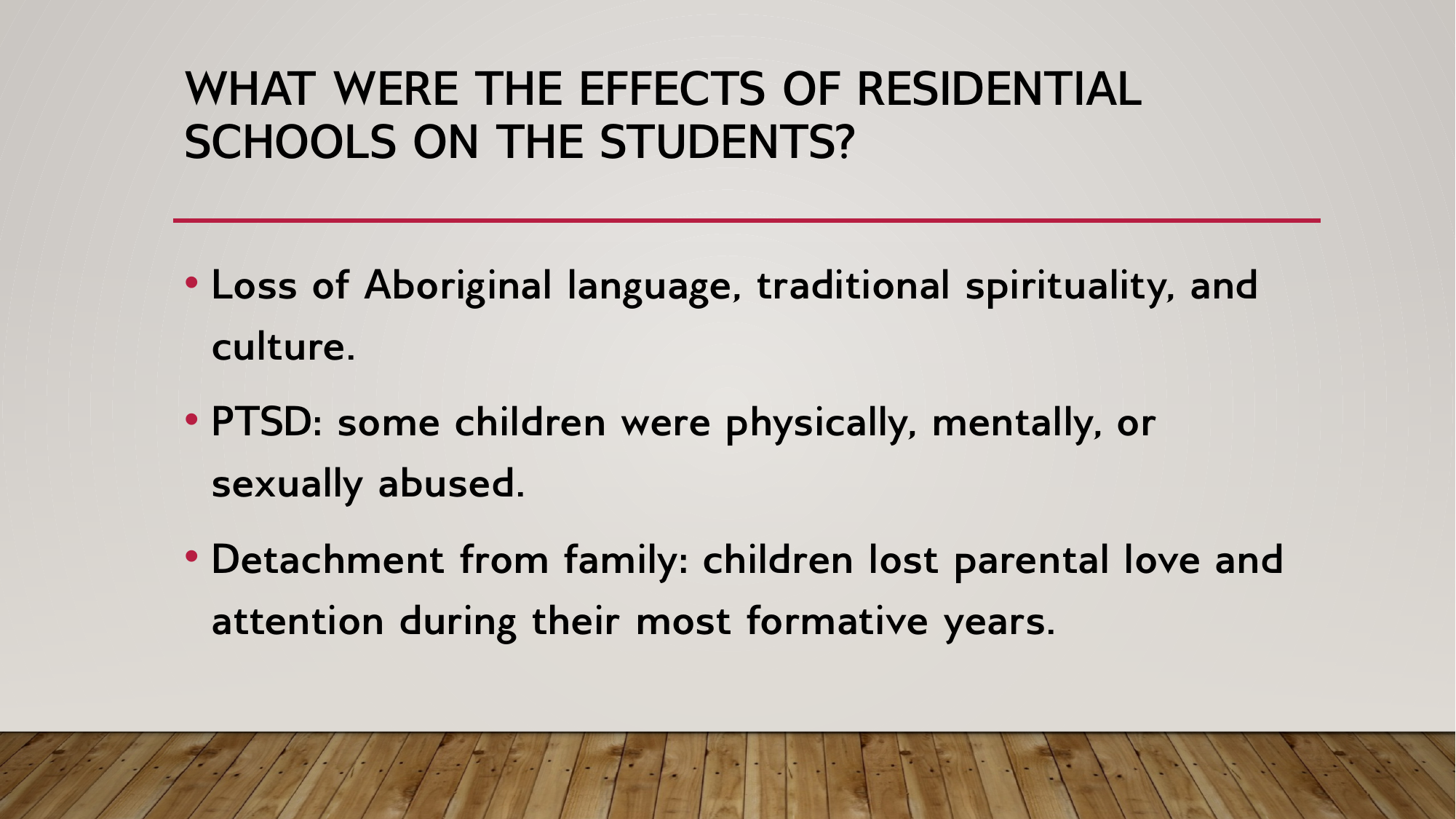

# What were the effects of residential schools on the students?
Loss of Aboriginal language, traditional spirituality, and culture.
PTSD: some children were physically, mentally, or sexually abused.
Detachment from family: children lost parental love and attention during their most formative years.